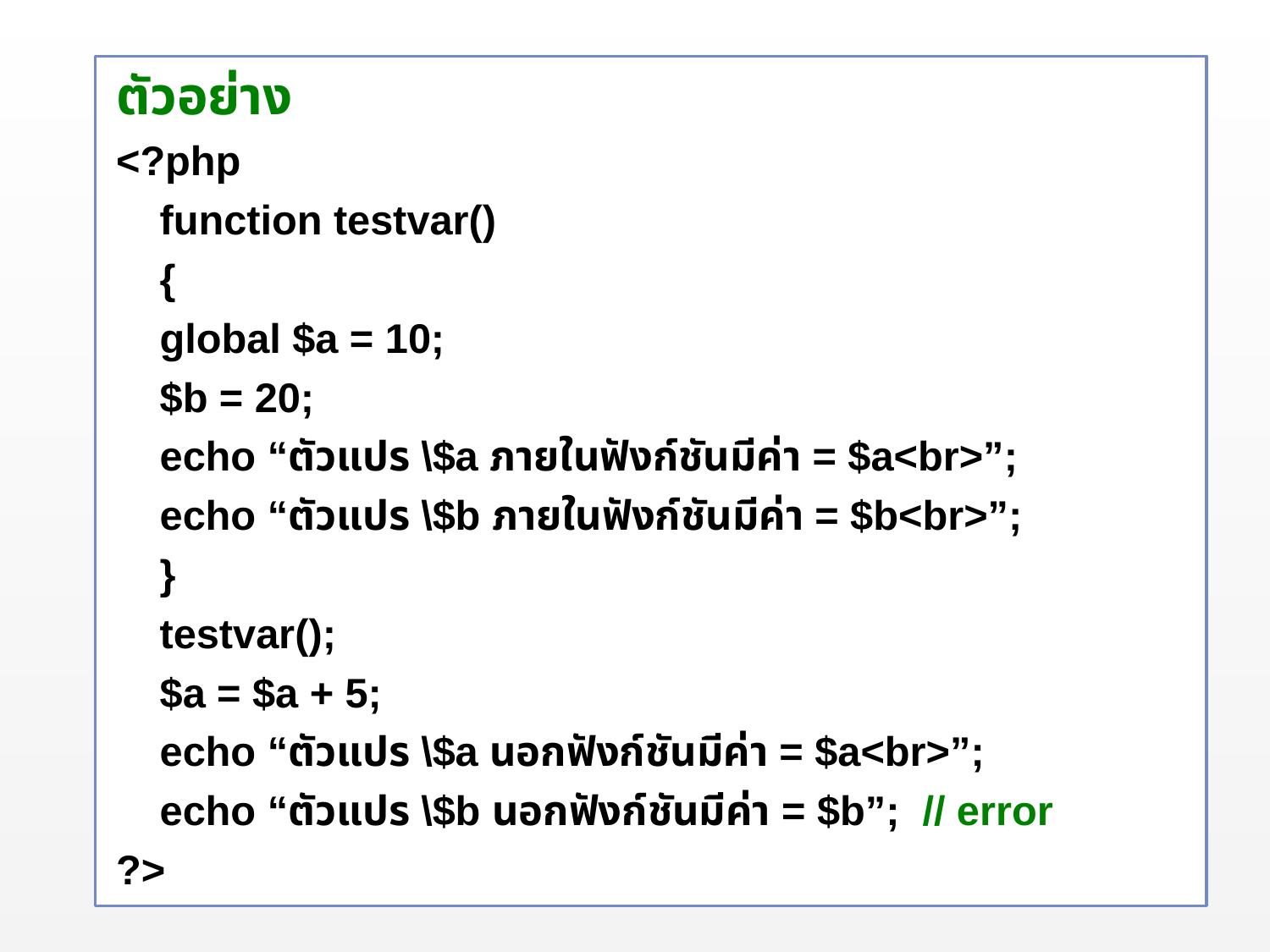

ตัวอย่าง
<?php
	function testvar()
	{
		global $a = 10;
		$b = 20;
		echo “ตัวแปร \$a ภายในฟังก์ชันมีค่า = $a<br>”;
		echo “ตัวแปร \$b ภายในฟังก์ชันมีค่า = $b<br>”;
 	}
	testvar();
	$a = $a + 5;
	echo “ตัวแปร \$a นอกฟังก์ชันมีค่า = $a<br>”;
	echo “ตัวแปร \$b นอกฟังก์ชันมีค่า = $b”;  // error
?>